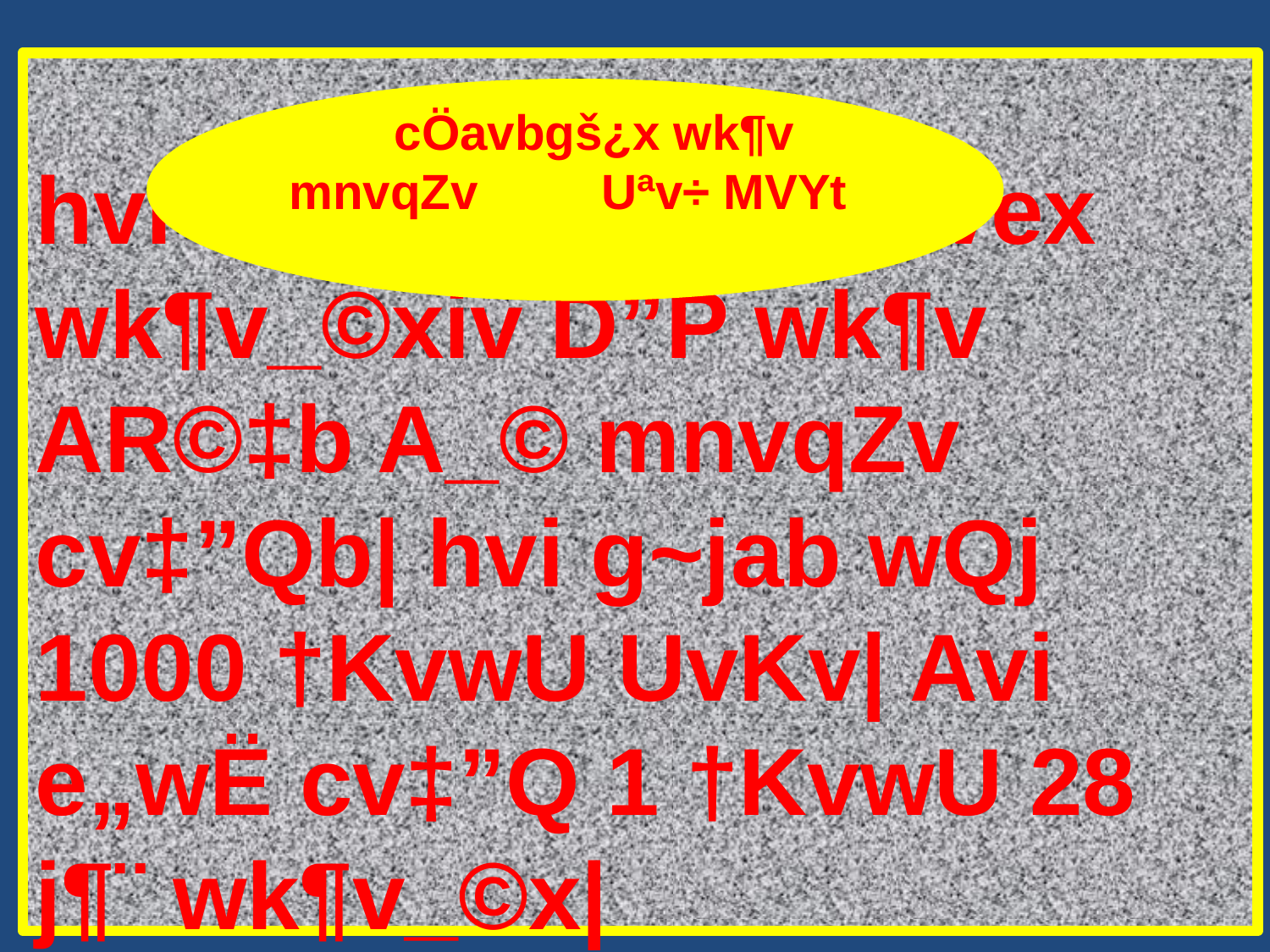

hvi AvIZvq Mixe †gavex wk¶v_©xiv D”P wk¶v AR©‡b A_© mnvqZv cv‡”Qb| hvi g~jab wQj 1000 †KvwU UvKv| Avi e„wË cv‡”Q 1 †KvwU 28 j¶¨ wk¶v_©x|
    cÖavbgš¿x wk¶v mnvqZv         Uªv÷ MVYt